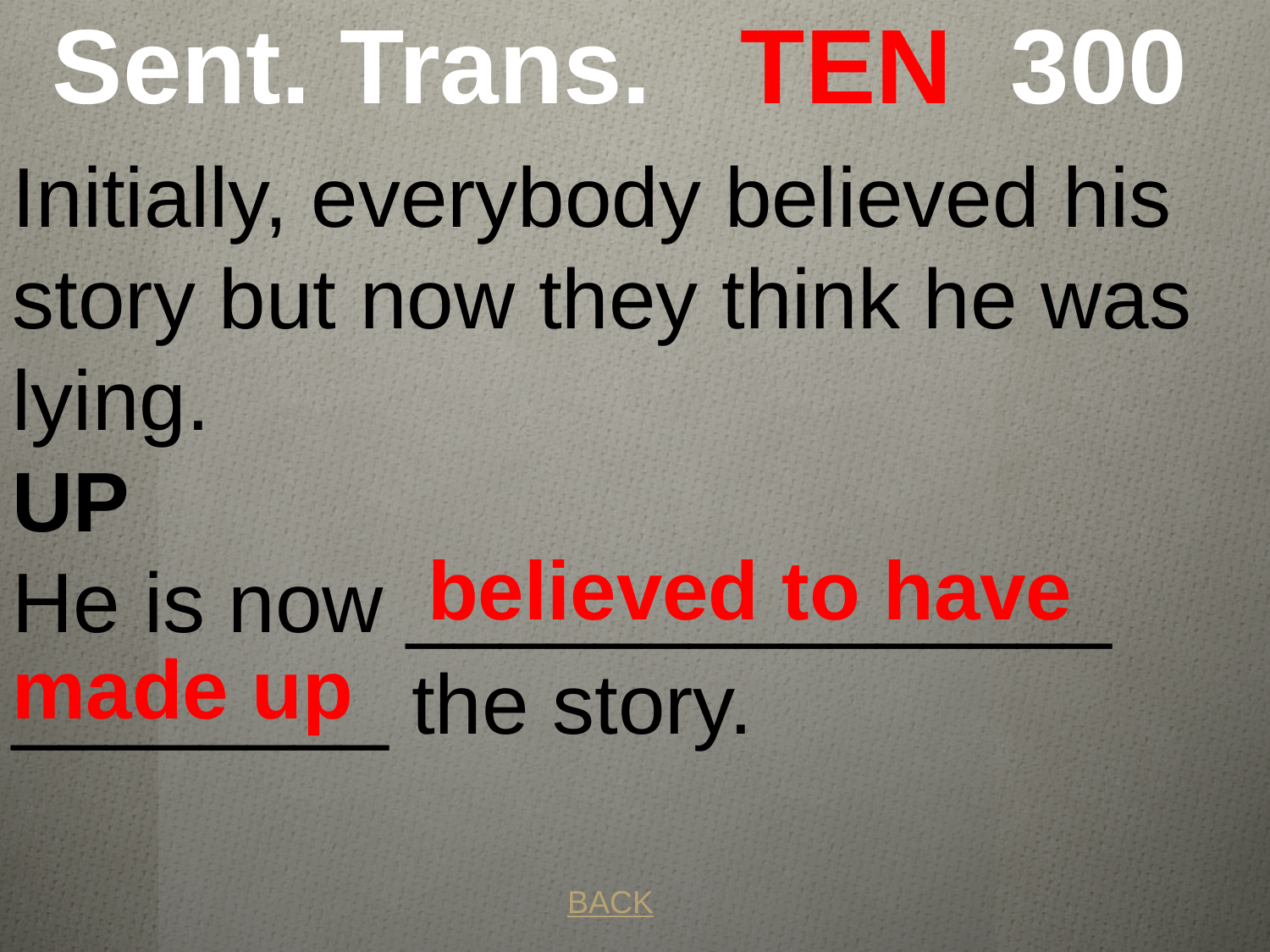

# Sent. Trans.   TEN  300
Initially, everybody believed his story but now they think he was lying.
UP
He is now _______________    ________ the story.
                  believed to have made up
BACK